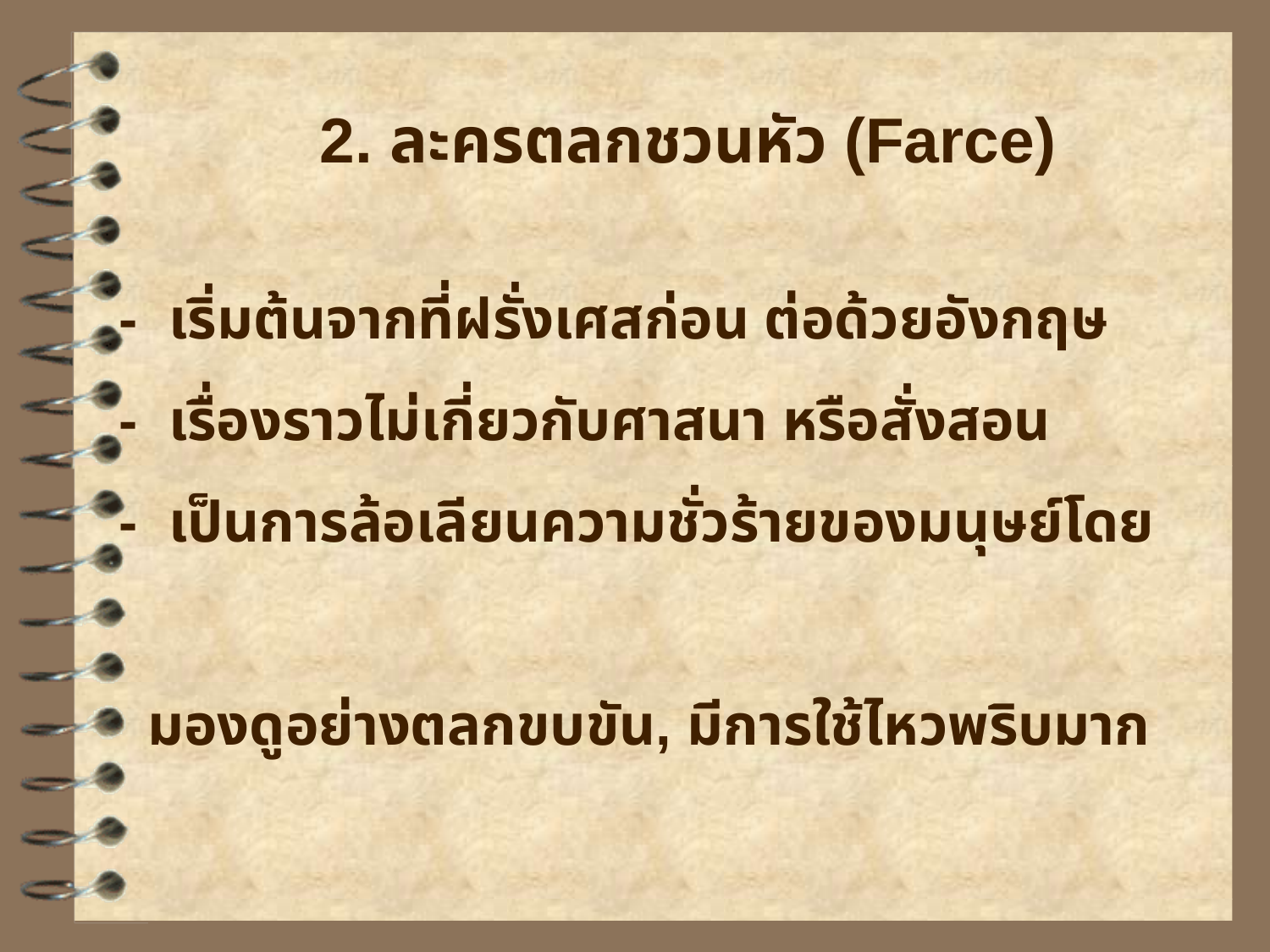

2. ละครตลกชวนหัว (Farce)
-  เริ่มต้นจากที่ฝรั่งเศสก่อน ต่อด้วยอังกฤษ
-  เรื่องราวไม่เกี่ยวกับศาสนา หรือสั่งสอน
-  เป็นการล้อเลียนความชั่วร้ายของมนุษย์โดย
  มองดูอย่างตลกขบขัน, มีการใช้ไหวพริบมาก